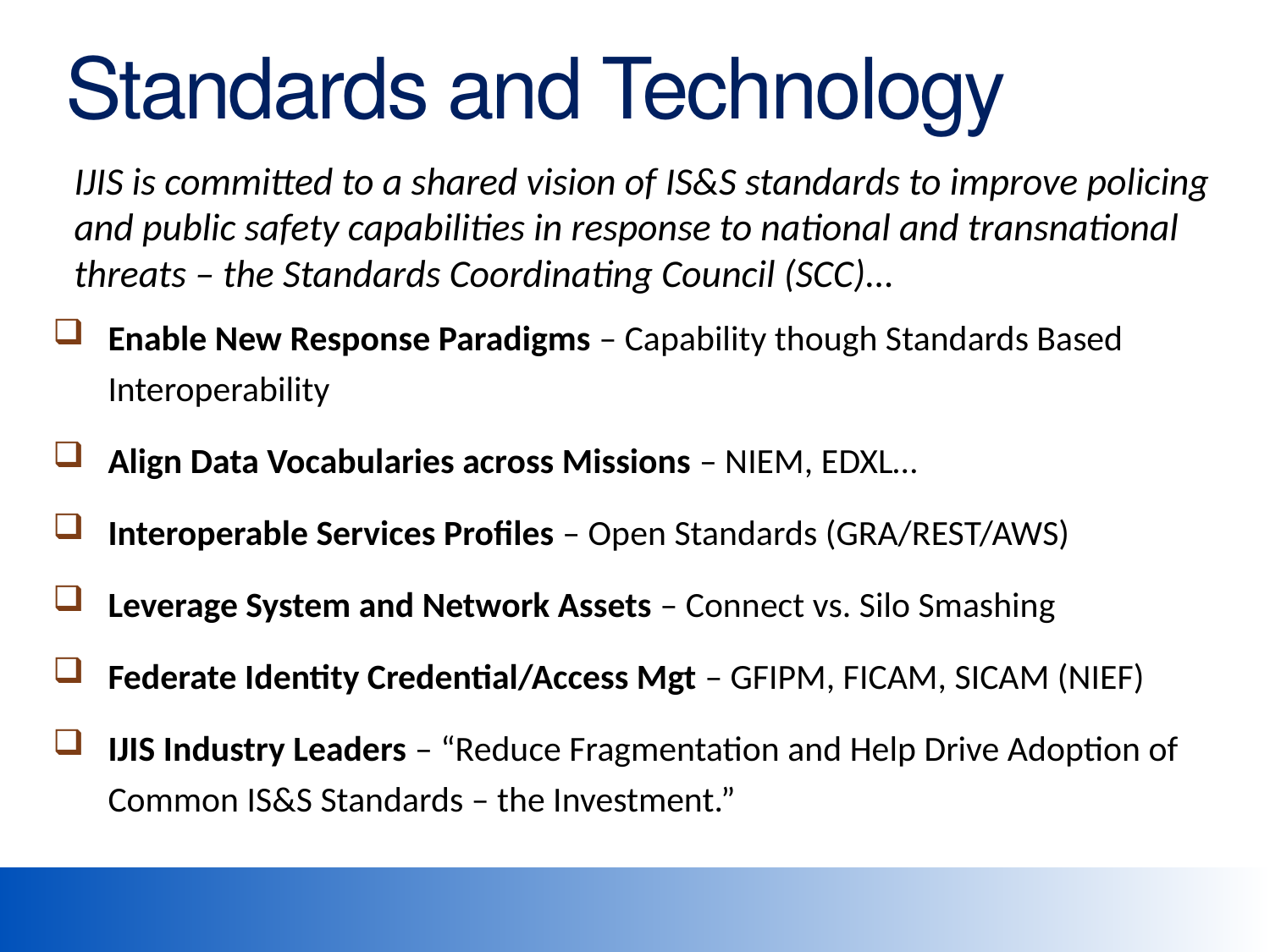

# Standards and Technology
IJIS is committed to a shared vision of IS&S standards to improve policing and public safety capabilities in response to national and transnational threats – the Standards Coordinating Council (SCC)...
Enable New Response Paradigms – Capability though Standards Based Interoperability
Align Data Vocabularies across Missions – NIEM, EDXL…
Interoperable Services Profiles – Open Standards (GRA/REST/AWS)
Leverage System and Network Assets – Connect vs. Silo Smashing
Federate Identity Credential/Access Mgt – GFIPM, FICAM, SICAM (NIEF)
IJIS Industry Leaders – “Reduce Fragmentation and Help Drive Adoption of Common IS&S Standards – the Investment.”